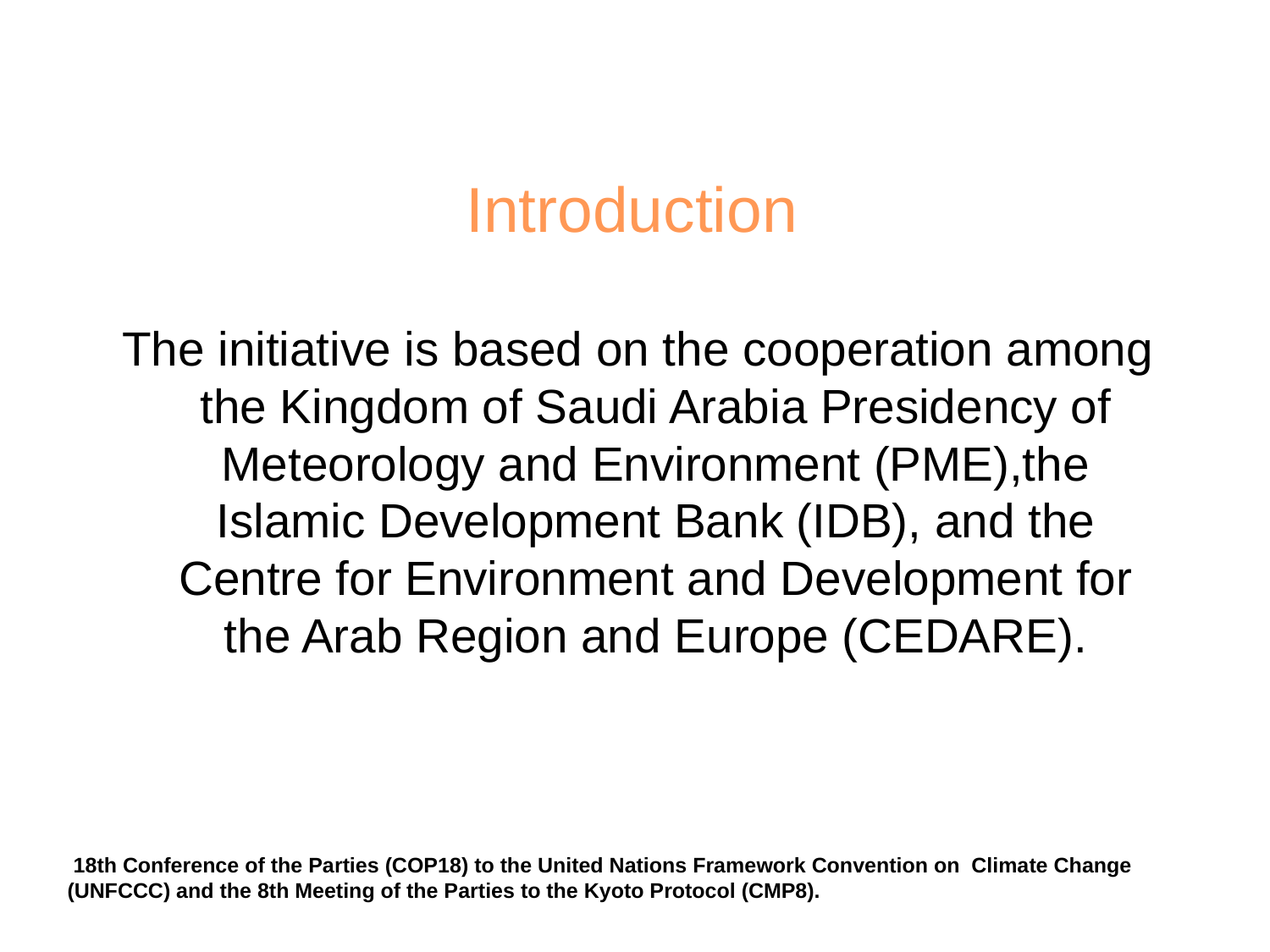

# Introduction
 The initiative is based on the cooperation among the Kingdom of Saudi Arabia Presidency of Meteorology and Environment (PME),the Islamic Development Bank (IDB), and the Centre for Environment and Development for the Arab Region and Europe (CEDARE).